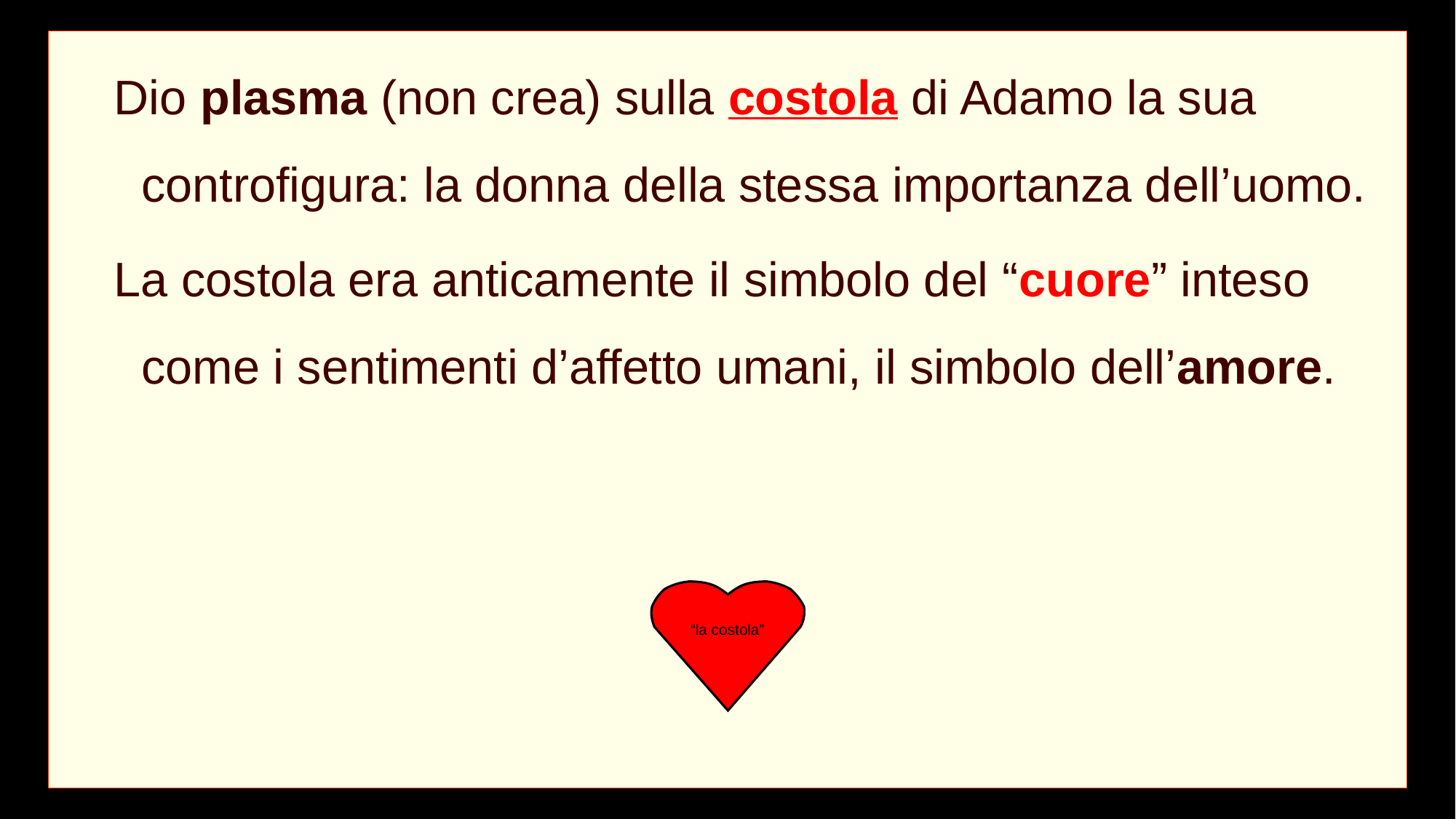

Dio plasma (non crea) sulla costola di Adamo la sua controfigura: la donna della stessa importanza dell’uomo.
La costola era anticamente il simbolo del “cuore” inteso come i sentimenti d’affetto umani, il simbolo dell’amore.
“la costola”